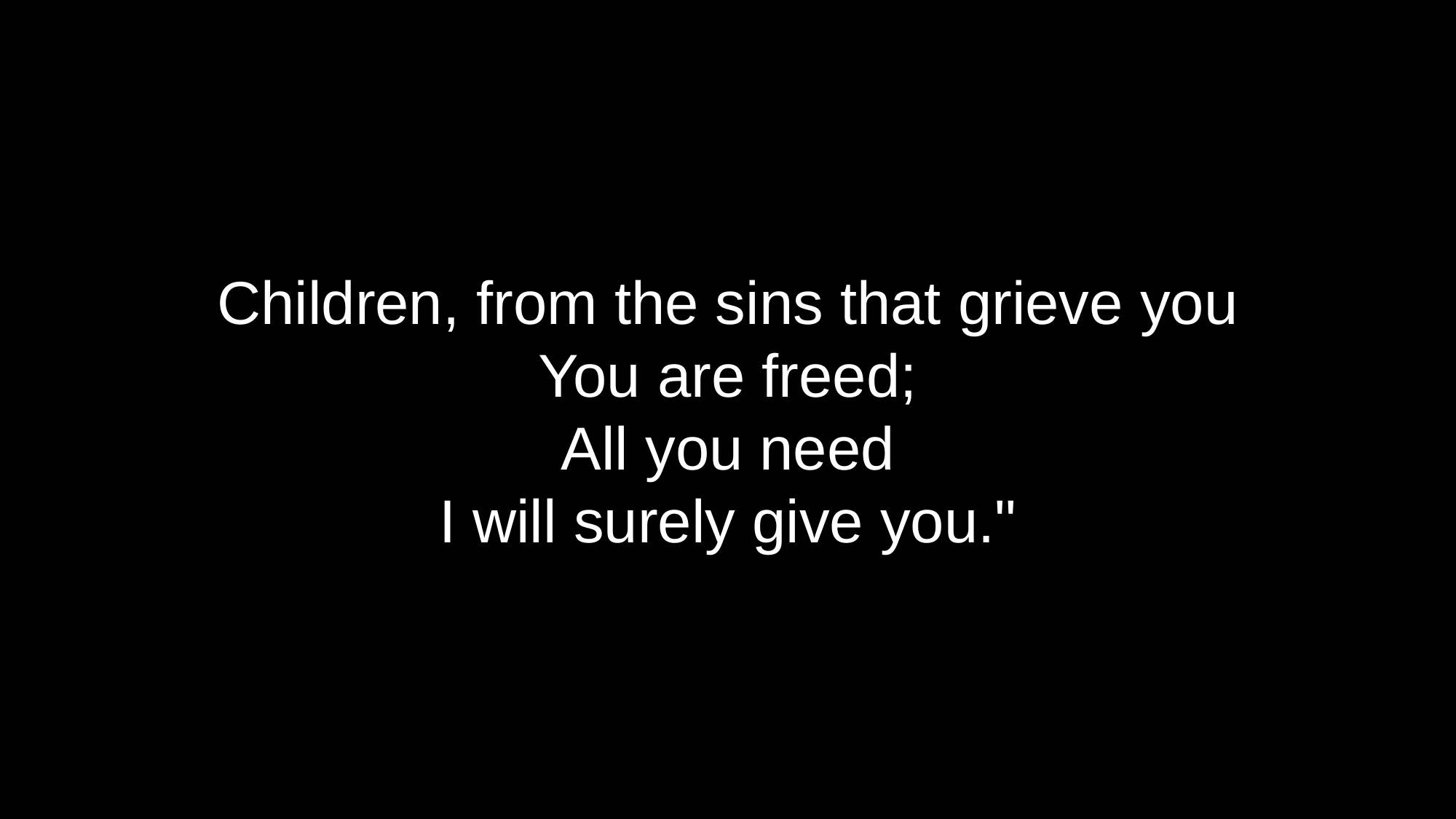

Children, from the sins that grieve you
You are freed;
All you need
I will surely give you."